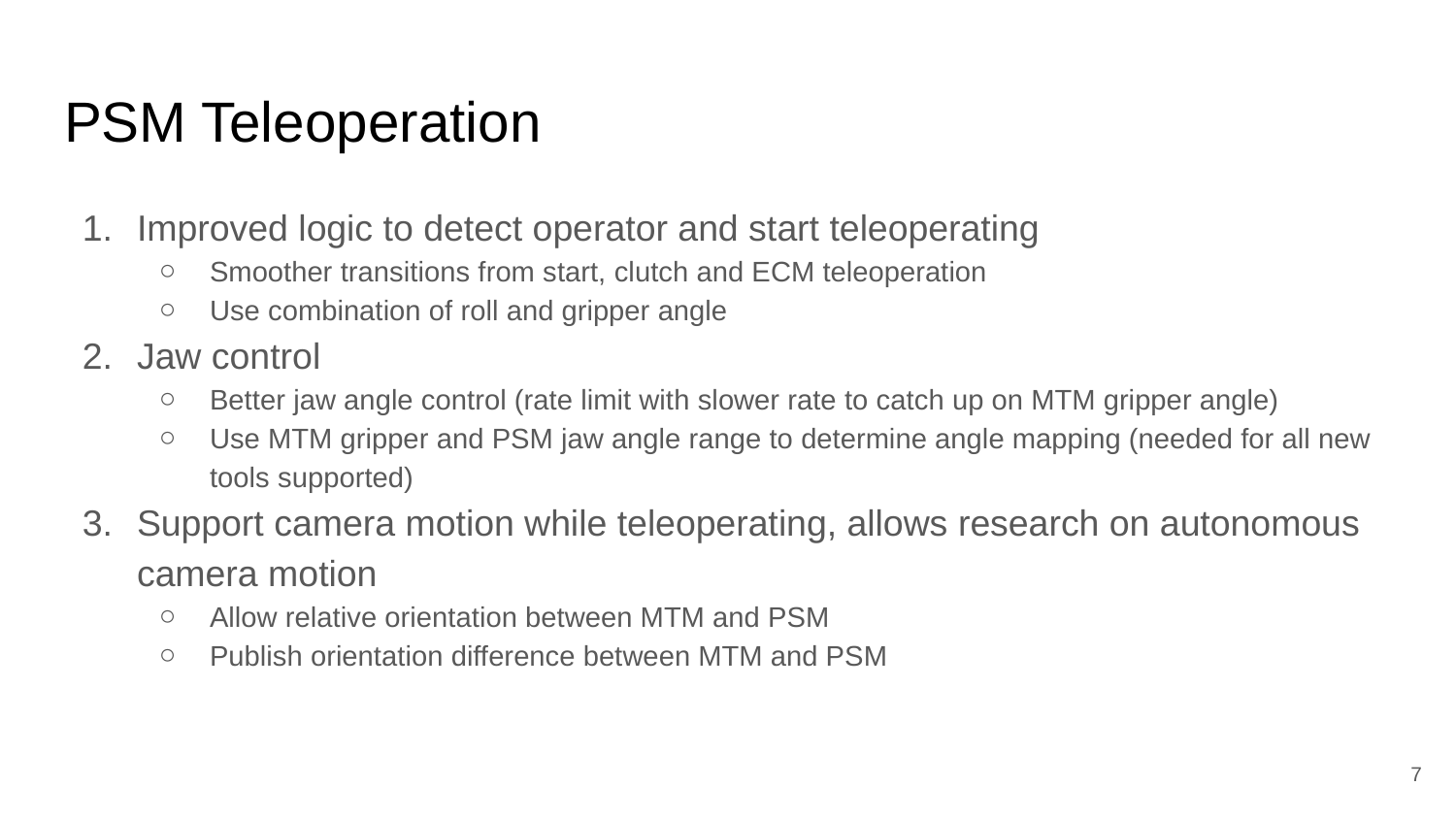

# PSM Teleoperation
Improved logic to detect operator and start teleoperating
Smoother transitions from start, clutch and ECM teleoperation
Use combination of roll and gripper angle
Jaw control
Better jaw angle control (rate limit with slower rate to catch up on MTM gripper angle)
Use MTM gripper and PSM jaw angle range to determine angle mapping (needed for all new tools supported)
Support camera motion while teleoperating, allows research on autonomous camera motion
Allow relative orientation between MTM and PSM
Publish orientation difference between MTM and PSM
7